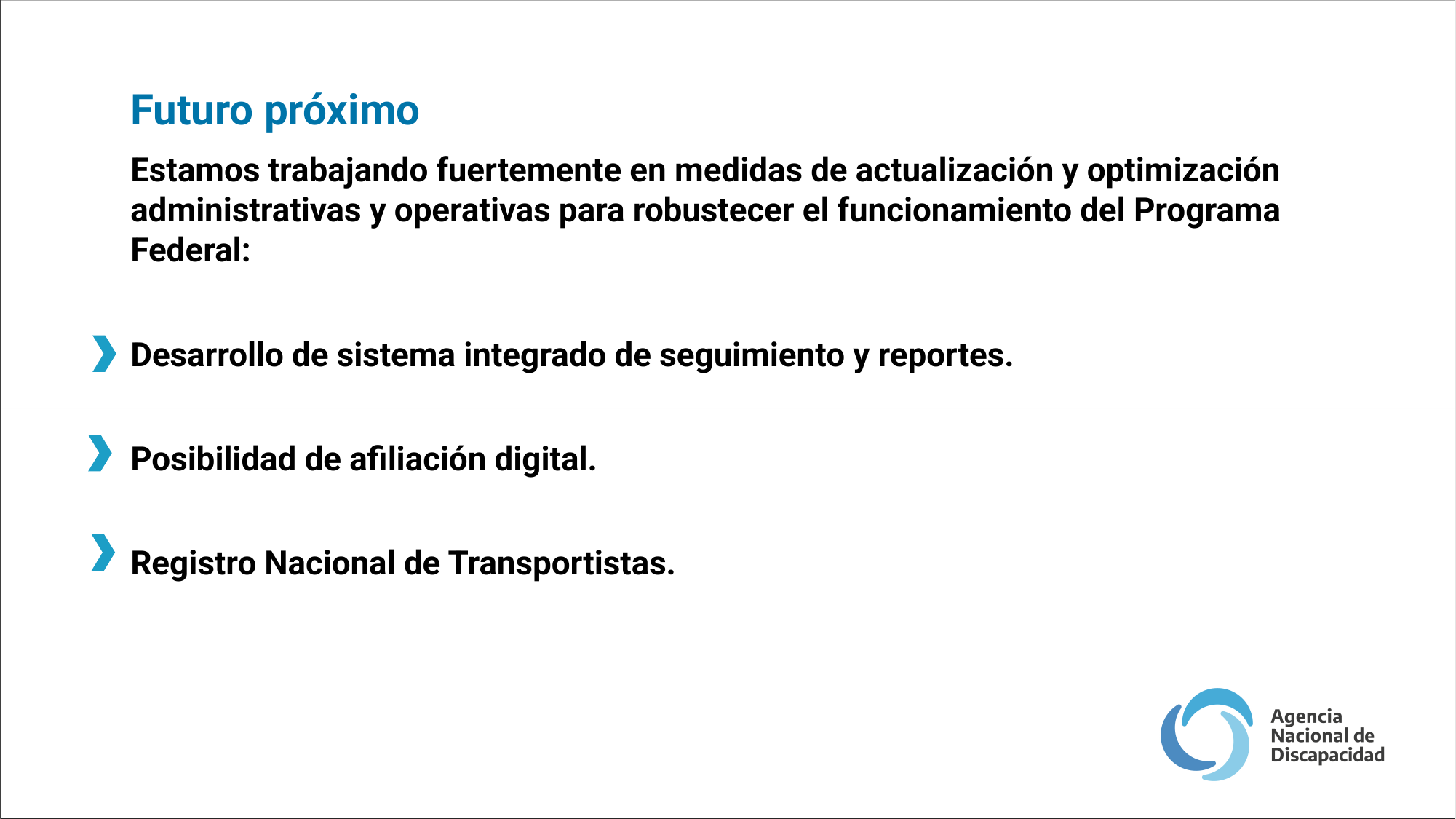

Futuro próximo
Estamos trabajando fuertemente en medidas de actualización y optimización administrativas y operativas para robustecer el funcionamiento del Programa Federal:

Desarrollo de sistema integrado de seguimiento y reportes.

Posibilidad de afiliación digital.

Registro Nacional de Transportistas.